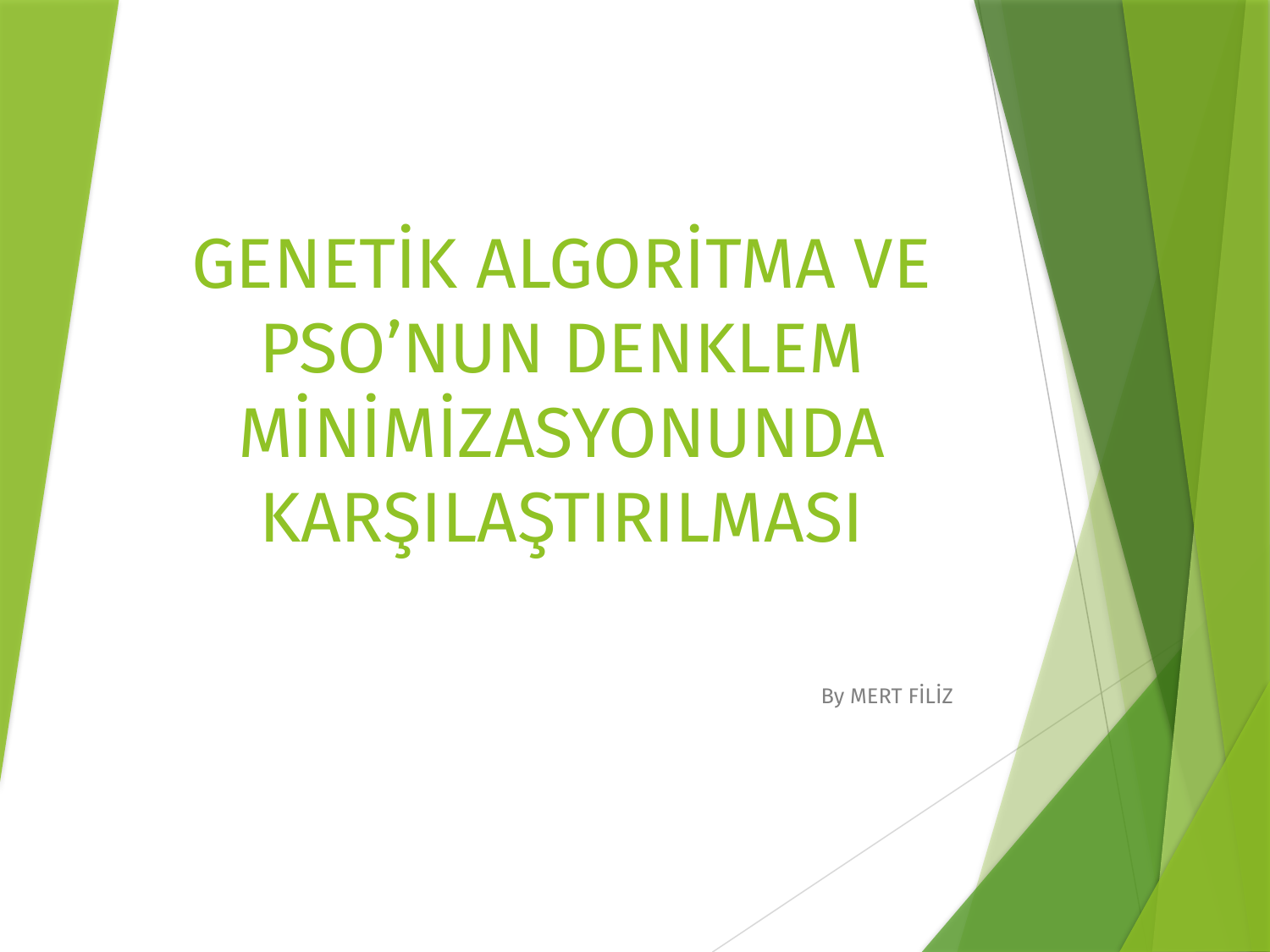

# GENETİK ALGORİTMA VE PSO’NUN DENKLEM MİNİMİZASYONUNDA KARŞILAŞTIRILMASI

By MERT FİLİZ